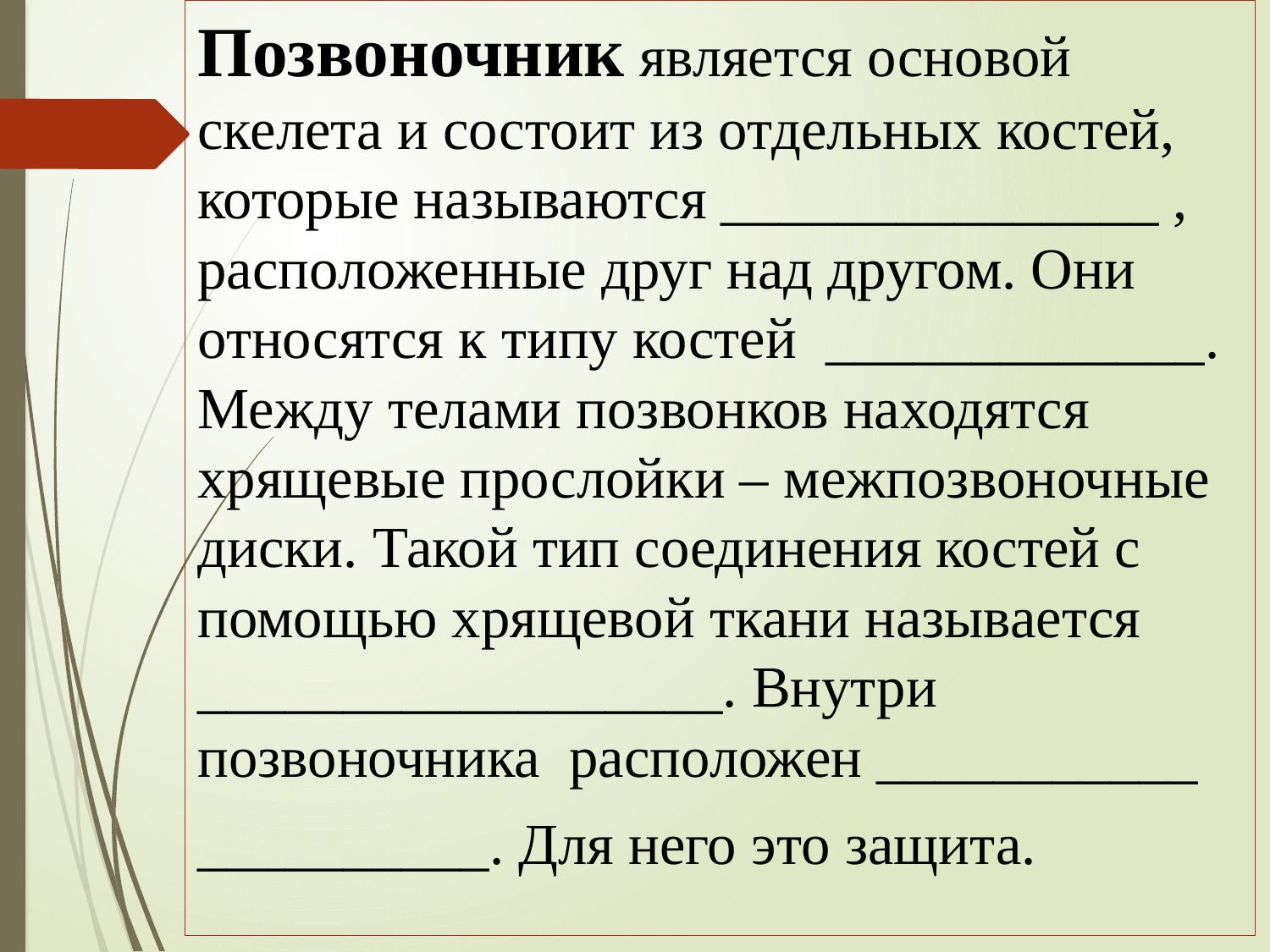

Позвоночник является основой скелета и состоит из отдельных костей, которые называются _______________ , расположенные друг над другом. Они относятся к типу костей  _____________.  Между телами позвонков находятся хрящевые прослойки – межпозвоночные диски. Такой тип соединения костей с помощью хрящевой ткани называется  __________________. Внутри позвоночника  расположен ___________
__________. Для него это защита.